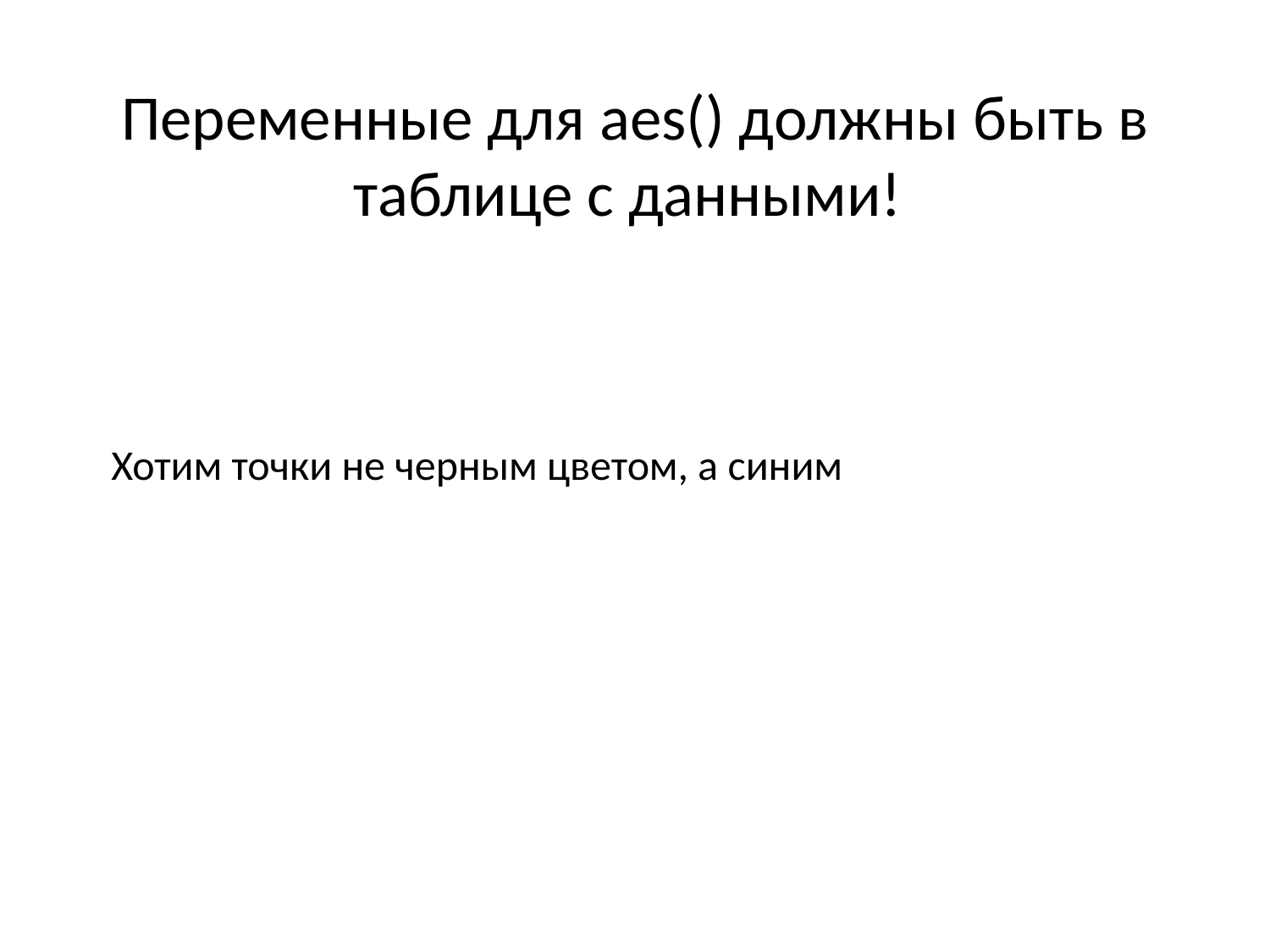

Переменные для aes() должны быть в таблице с данными!
Хотим точки не черным цветом, а синим